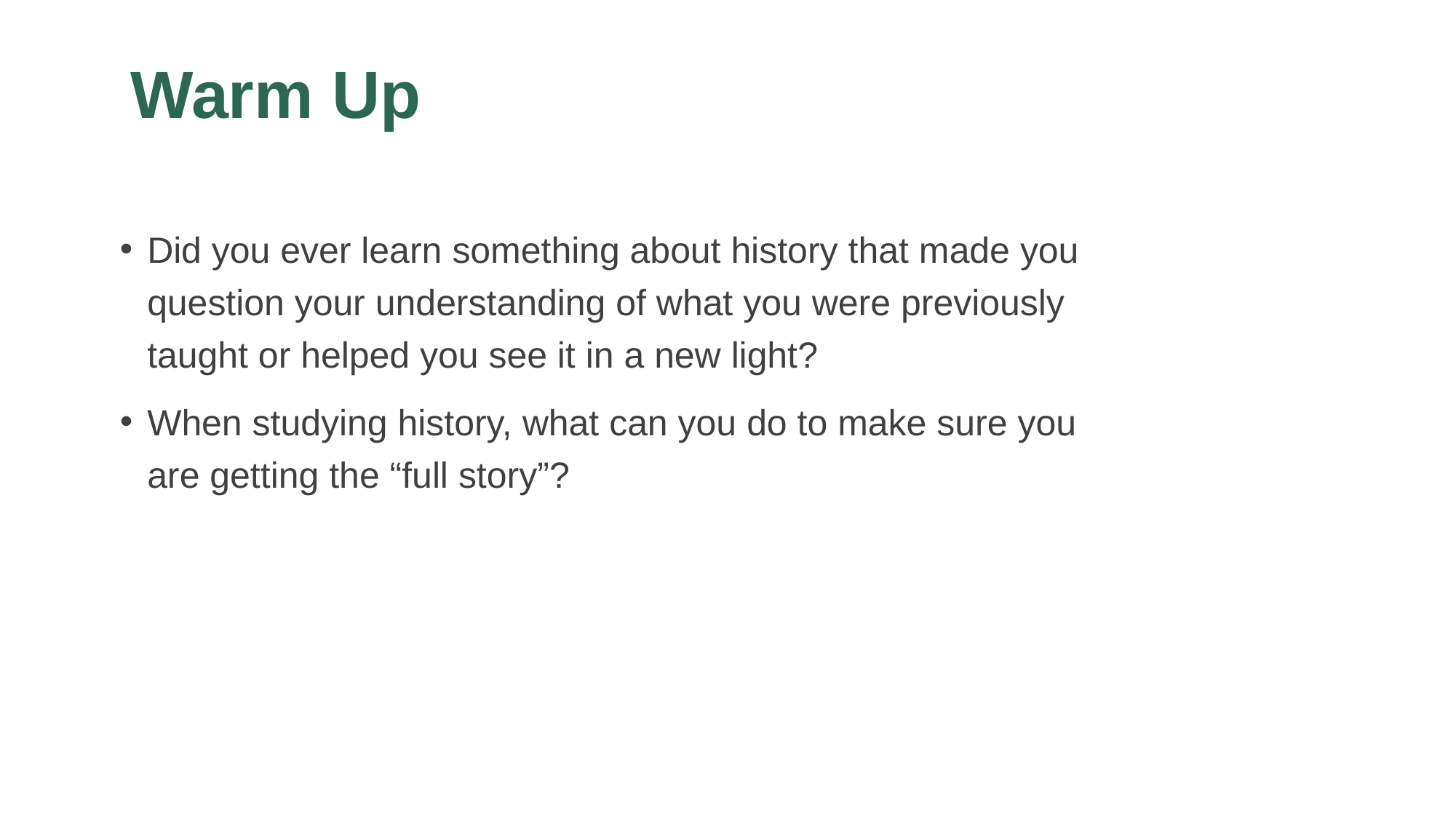

# Warm Up
Did you ever learn something about history that made you question your understanding of what you were previously taught or helped you see it in a new light?
When studying history, what can you do to make sure you are getting the “full story”?